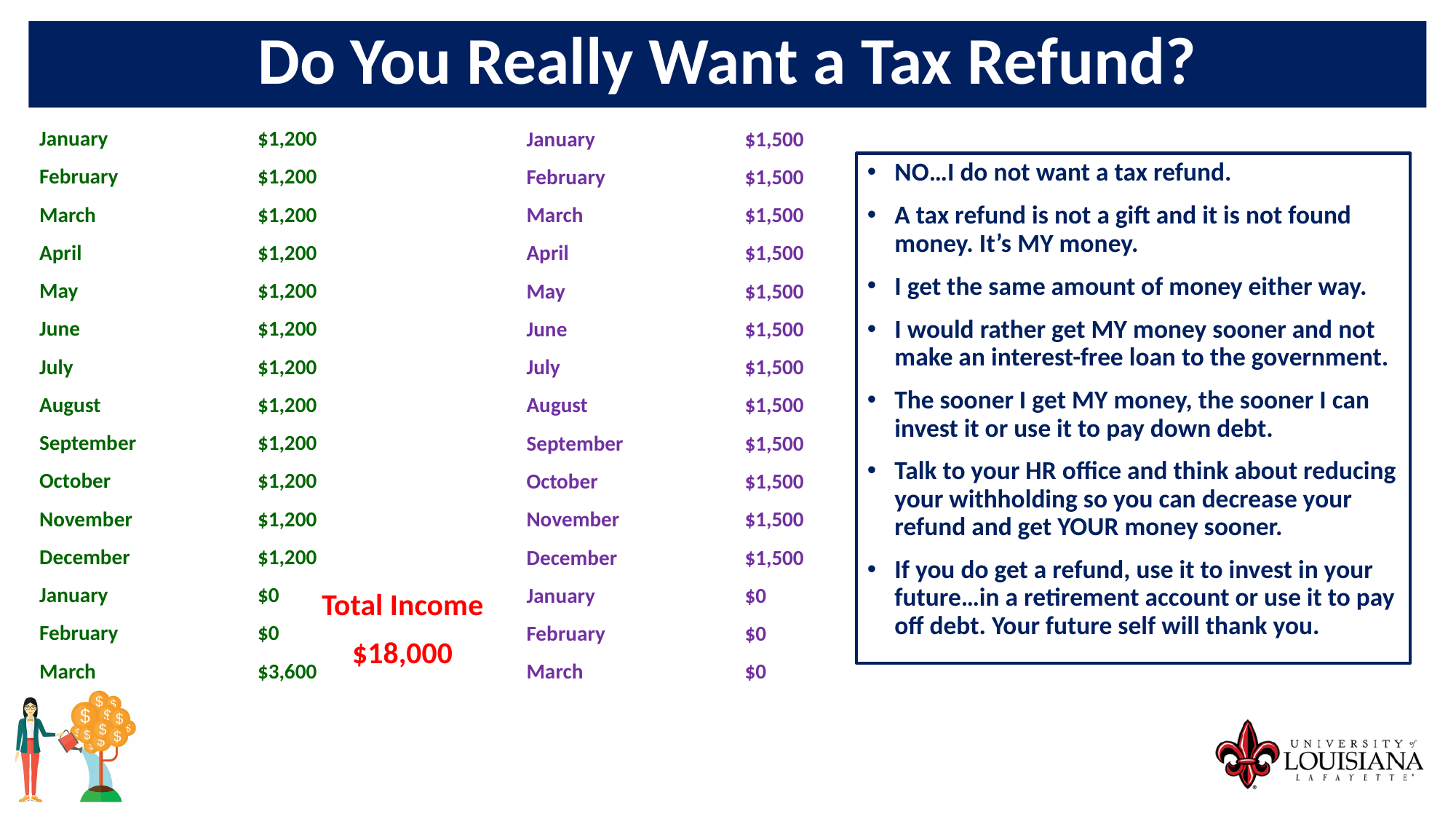

Do You Really Want a Tax Refund?
January		$1,200
February		$1,200
March		$1,200
April		$1,200
May		$1,200
June		$1,200
July		$1,200
August		$1,200
September		$1,200
October		$1,200
November		$1,200
December		$1,200
January		$0
February		$0
March		$3,600
January		$1,500
February		$1,500
March		$1,500
April		$1,500
May		$1,500
June		$1,500
July		$1,500
August		$1,500
September		$1,500
October		$1,500
November		$1,500
December		$1,500
January		$0
February		$0
March		$0
NO…I do not want a tax refund.
A tax refund is not a gift and it is not found money. It’s MY money.
I get the same amount of money either way.
I would rather get MY money sooner and not make an interest-free loan to the government.
The sooner I get MY money, the sooner I can invest it or use it to pay down debt.
Talk to your HR office and think about reducing your withholding so you can decrease your refund and get YOUR money sooner.
If you do get a refund, use it to invest in your future…in a retirement account or use it to pay off debt. Your future self will thank you.
Total Income
$18,000